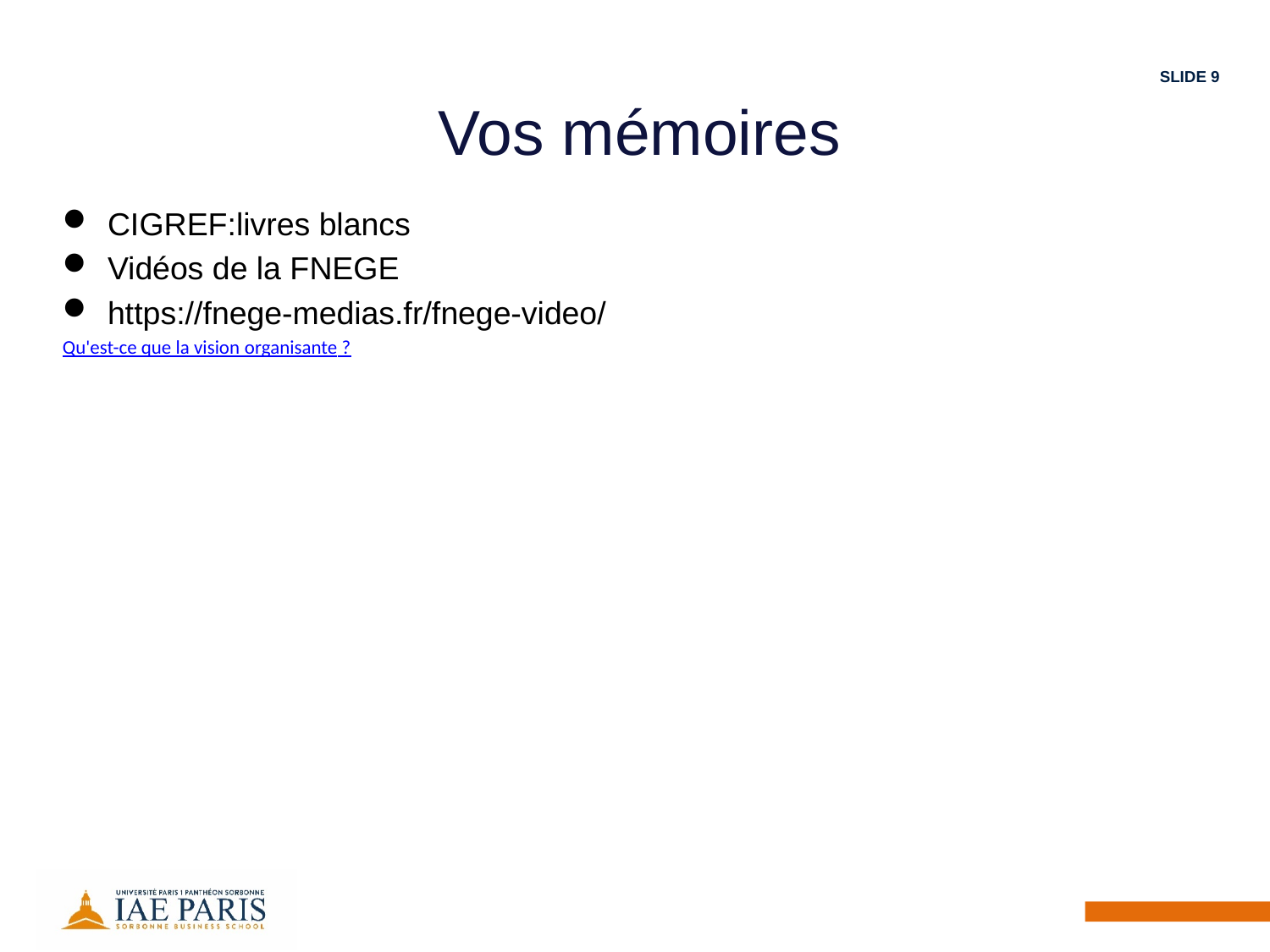

SLIDE 9
Vos mémoires
# CIGREF:livres blancs
Vidéos de la FNEGE
https://fnege-medias.fr/fnege-video/
Qu'est-ce que la vision organisante ?